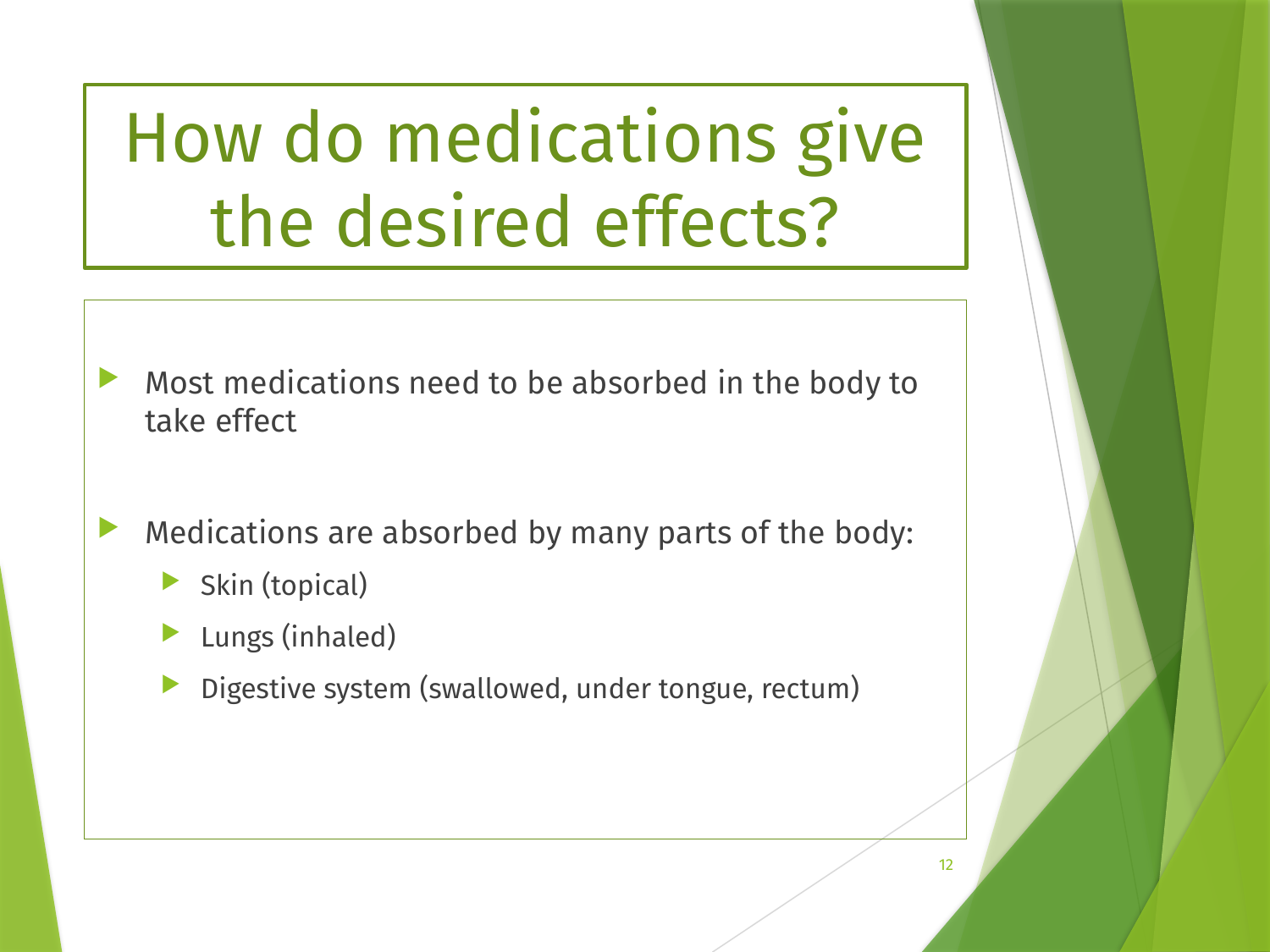

# How do medications give the desired effects?

Most medications need to be absorbed in the body to take effect

Medications are absorbed by many parts of the body:
Skin (topical)
Lungs (inhaled)
Digestive system (swallowed, under tongue, rectum)

12